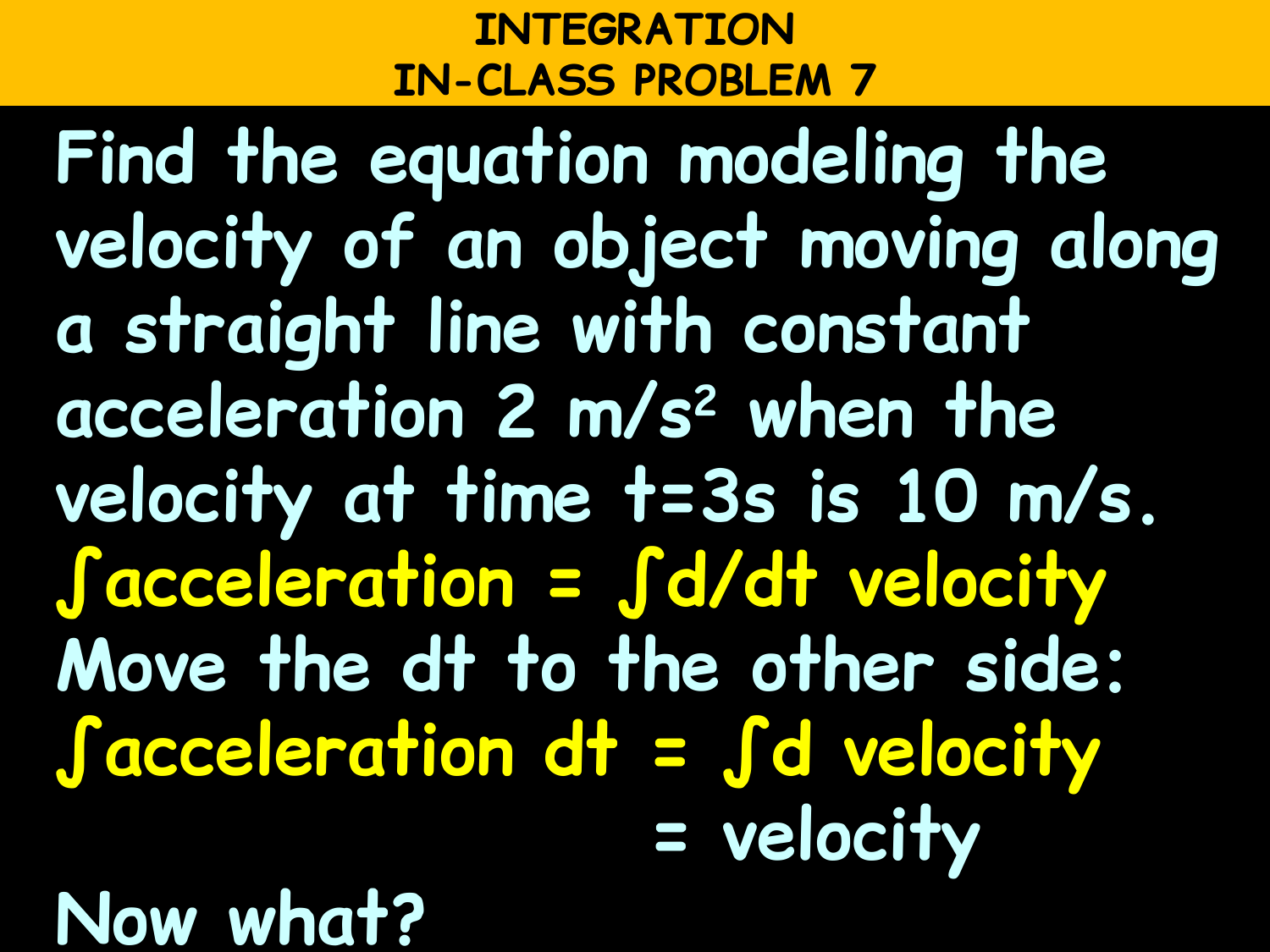

INTEGRATION
IN-CLASS PROBLEM 7
Find the equation modeling the velocity of an object moving along a straight line with constant acceleration 2 m/s2 when the velocity at time t=3s is 10 m/s.
∫acceleration = ∫d/dt velocity
Move the dt to the other side:
∫acceleration dt = ∫d velocity
                    = velocity
Now what?